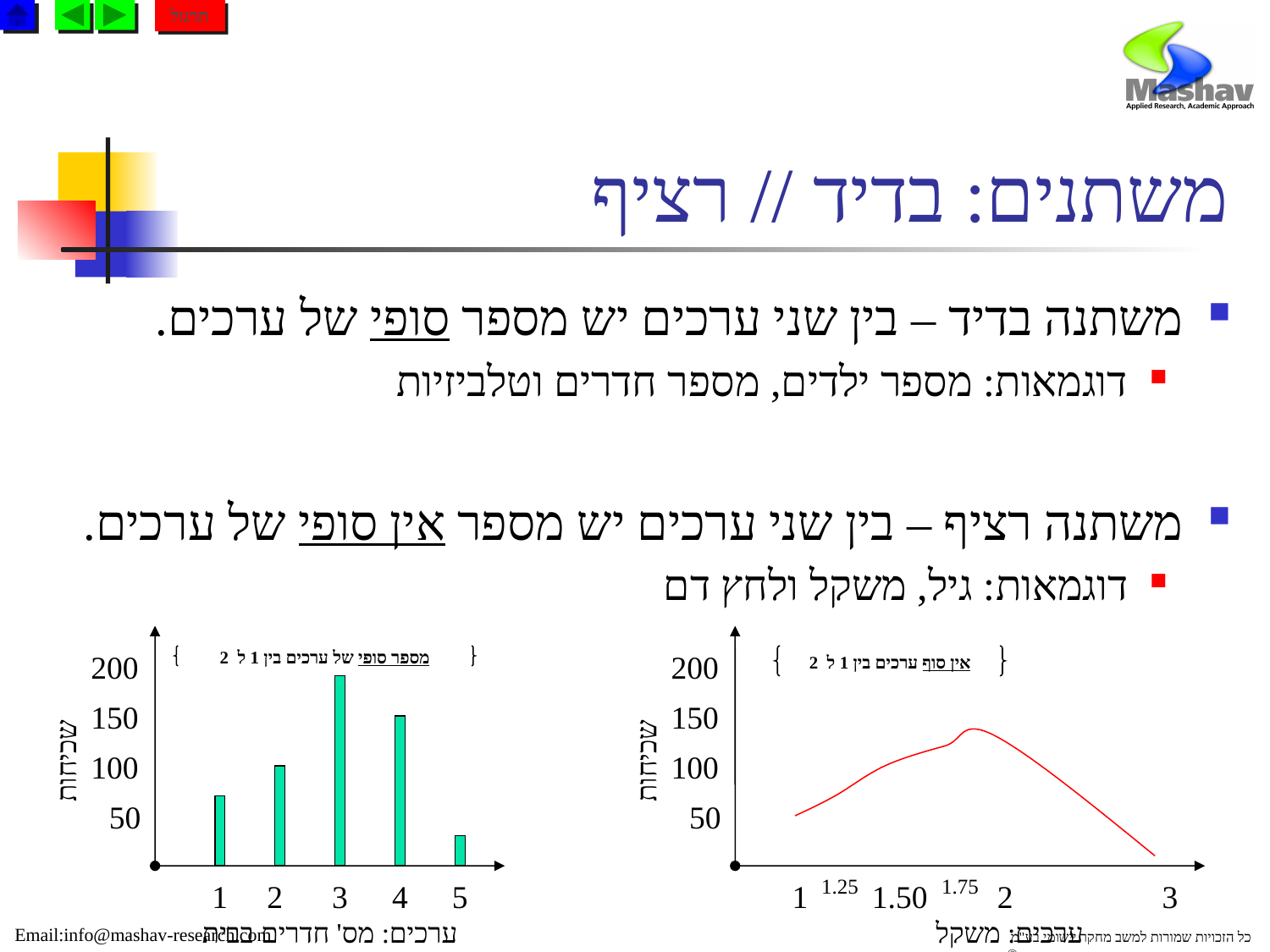

תרגול
# משתנים: בדיד // רציף
משתנה בדיד – בין שני ערכים יש מספר סופי של ערכים.
דוגמאות: מספר ילדים, מספר חדרים וטלביזיות

משתנה רציף – בין שני ערכים יש מספר אין סופי של ערכים.
דוגמאות: גיל, משקל ולחץ דם

200
מספר סופי של ערכים בין 1 ל  2

150

שכיחות
100

50

1
2
3
4
5
ערכים: מס' חדרים בבית

200
אין סוף ערכים בין 1 ל  2
150

שכיחות
100
50

1.25
1.75
1
1.50
2
3
ערכים: משקל